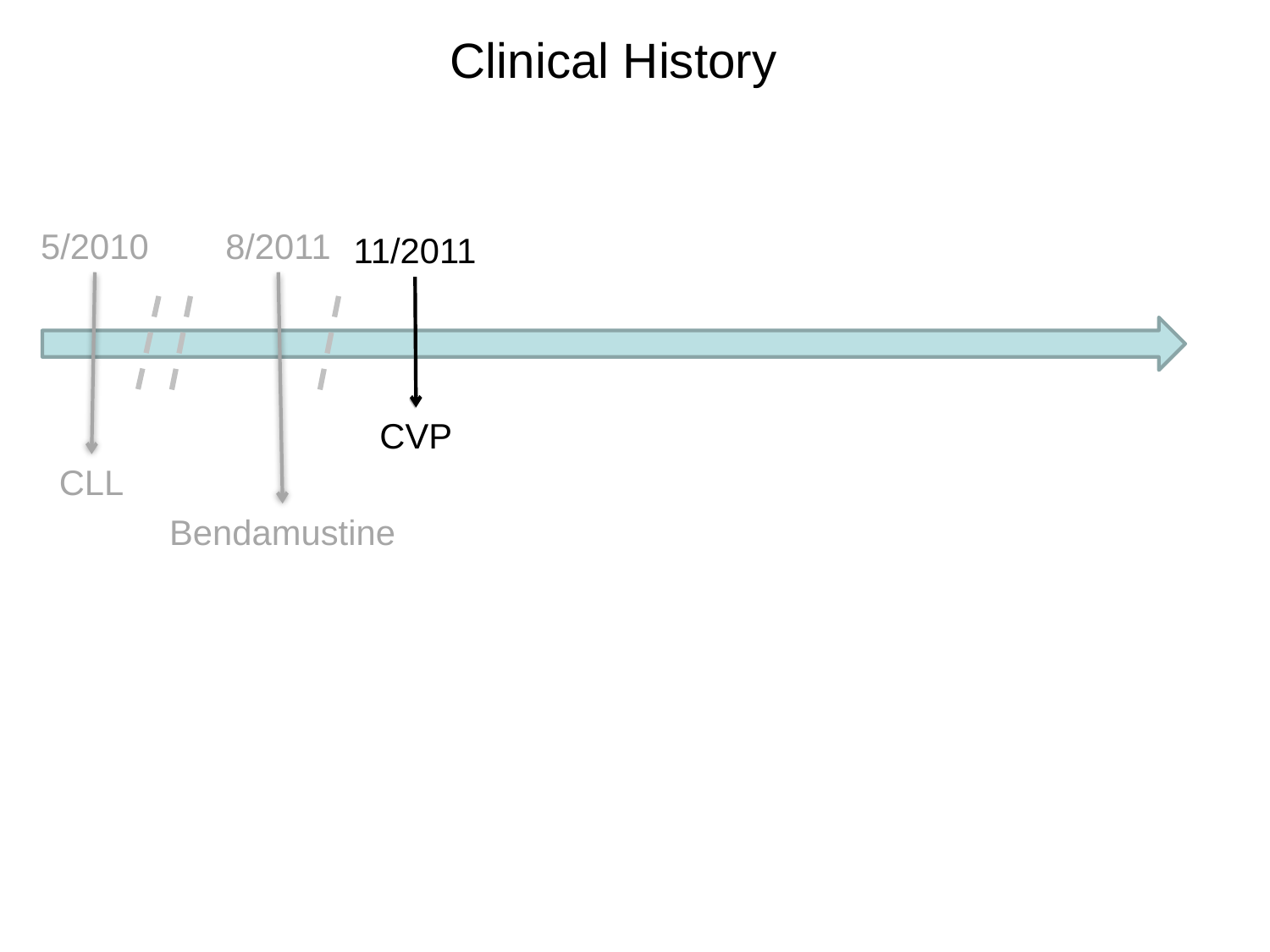

Clinical History
5/2010
8/2011
11/2011

CVP
CLL
Bendamustine